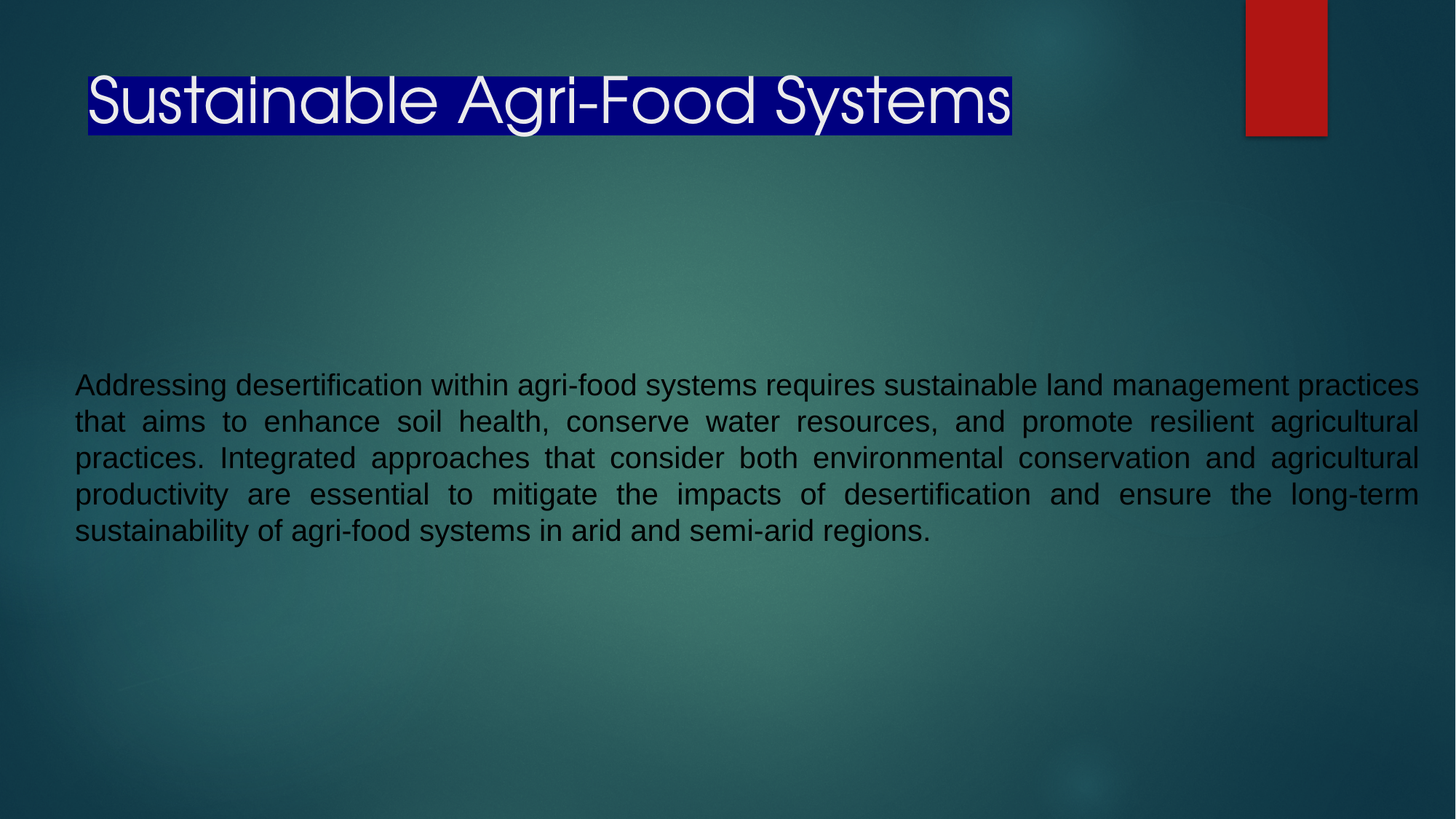

# Sustainable Agri-Food Systems
Addressing desertification within agri-food systems requires sustainable land management practices that aims to enhance soil health, conserve water resources, and promote resilient agricultural practices. Integrated approaches that consider both environmental conservation and agricultural productivity are essential to mitigate the impacts of desertification and ensure the long-term sustainability of agri-food systems in arid and semi-arid regions.